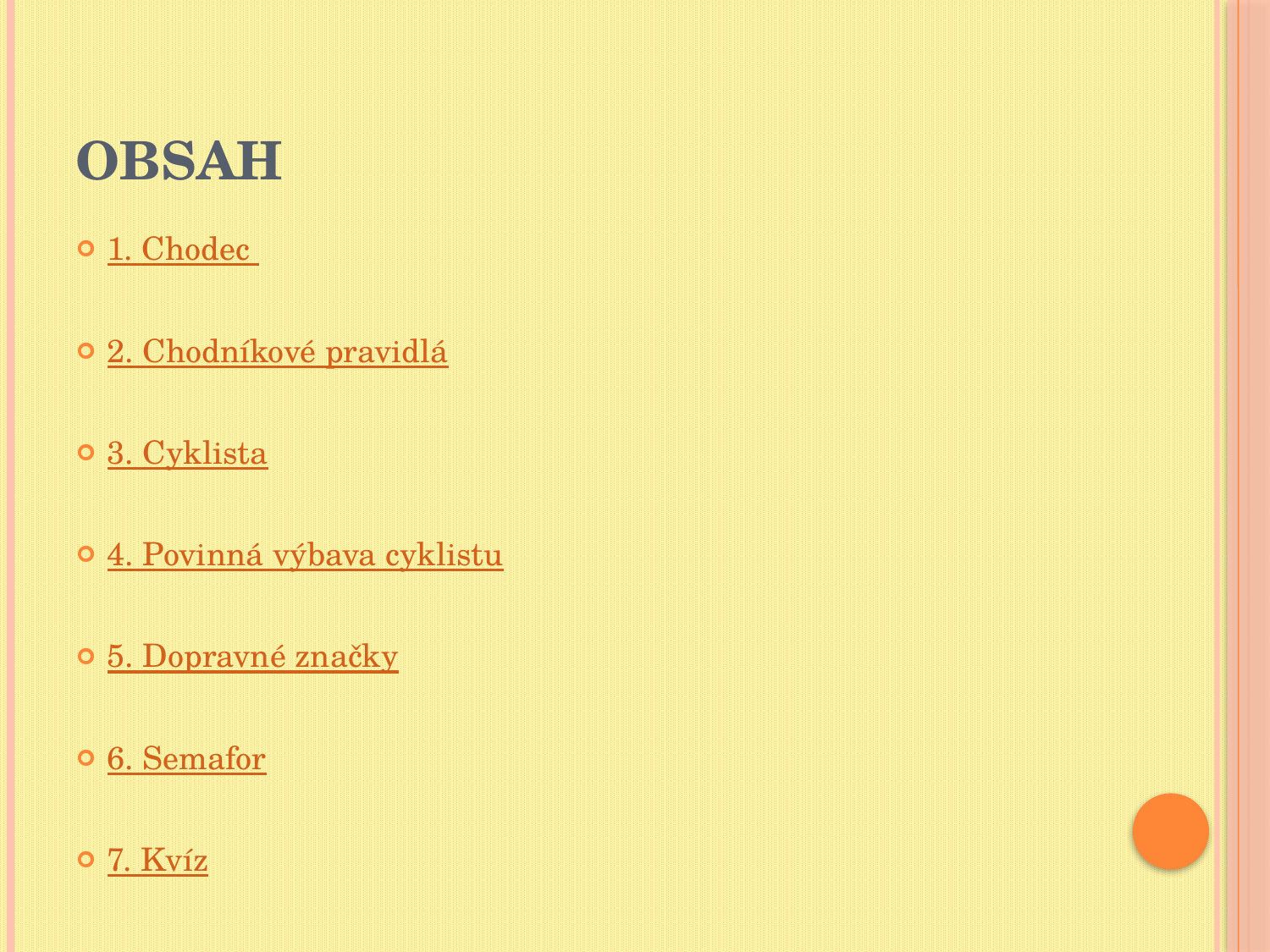

# Obsah
1. Chodec

2. Chodníkové pravidlá

3. Cyklista

4. Povinná výbava cyklistu

5. Dopravné značky

6. Semafor

7. Kvíz